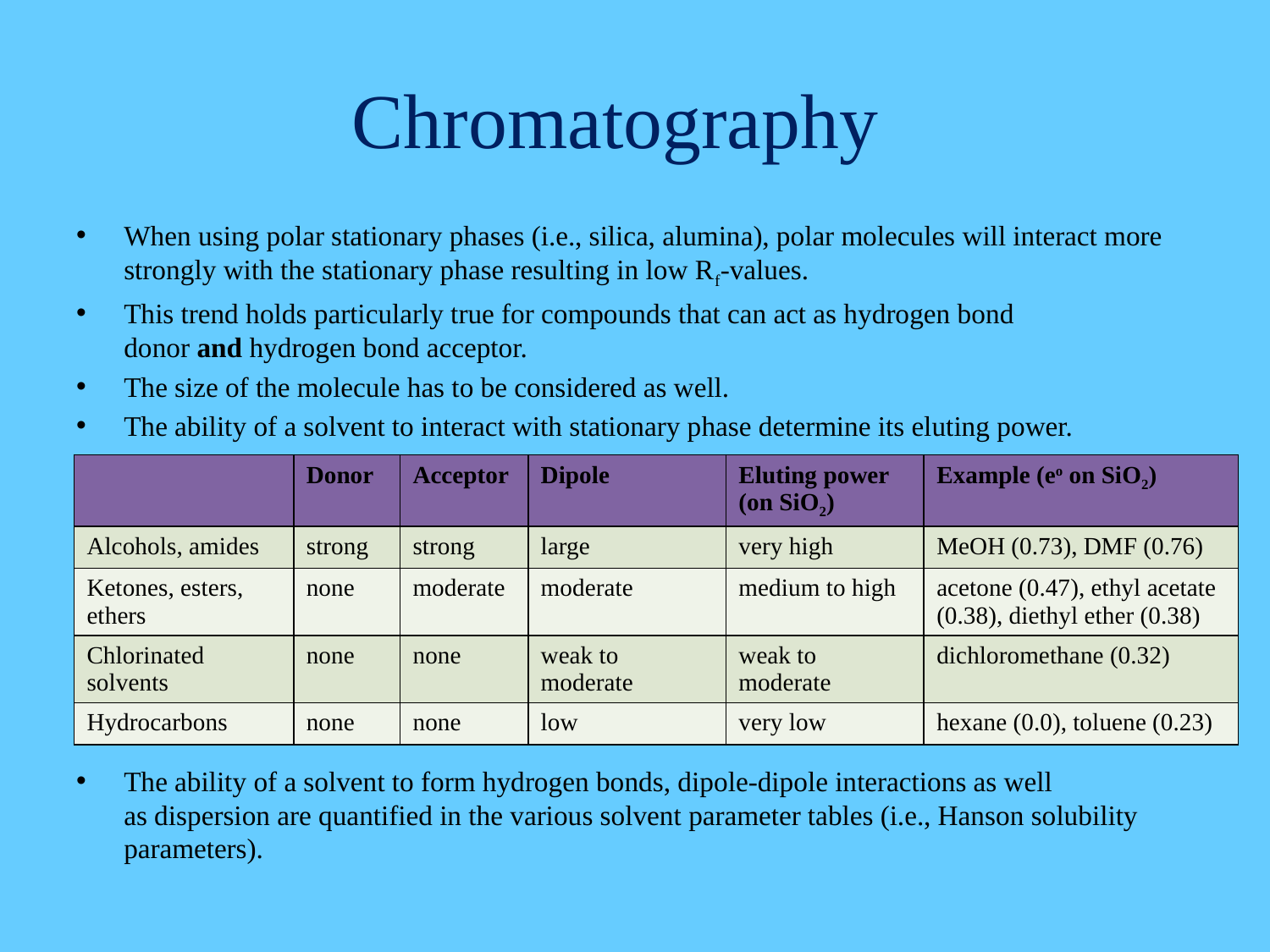

# Chromatography
When using polar stationary phases (i.e., silica, alumina), polar molecules will interact more strongly with the stationary phase resulting in low Rf-values.
This trend holds particularly true for compounds that can act as hydrogen bond
donor and hydrogen bond acceptor.
The size of the molecule has to be considered as well.
The ability of a solvent to interact with stationary phase determine its eluting power.

The ability of a solvent to form hydrogen bonds, dipole-dipole interactions as well
as dispersion are quantified in the various solvent parameter tables (i.e., Hanson solubility parameters).

|  | Donor | Acceptor | Dipole | Eluting power (on SiO2) | Example (eo on SiO2) |
| --- | --- | --- | --- | --- | --- |
| Alcohols, amides | strong | strong | large | very high | MeOH (0.73), DMF (0.76) |
| Ketones, esters, ethers | none | moderate | moderate | medium to high | acetone (0.47), ethyl acetate (0.38), diethyl ether (0.38) |
| Chlorinated solvents | none | none | weak to moderate | weak to moderate | dichloromethane (0.32) |
| Hydrocarbons | none | none | low | very low | hexane (0.0), toluene (0.23) |